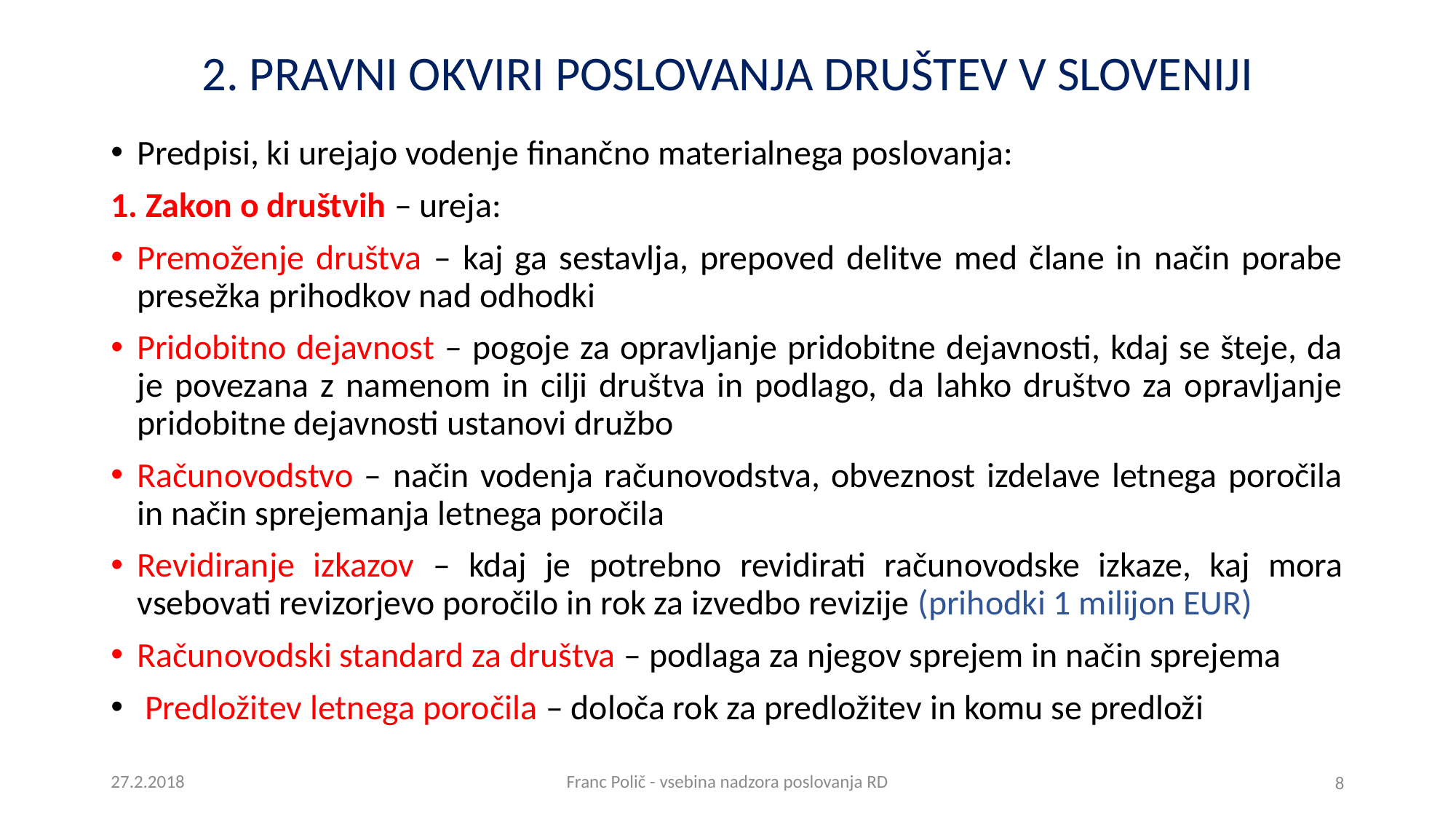

# 2. Pravni okviri poslovanja društev v Sloveniji
Predpisi, ki urejajo vodenje finančno materialnega poslovanja:
1. Zakon o društvih – ureja:
Premoženje društva – kaj ga sestavlja, prepoved delitve med člane in način porabe presežka prihodkov nad odhodki
Pridobitno dejavnost – pogoje za opravljanje pridobitne dejavnosti, kdaj se šteje, da je povezana z namenom in cilji društva in podlago, da lahko društvo za opravljanje pridobitne dejavnosti ustanovi družbo
Računovodstvo – način vodenja računovodstva, obveznost izdelave letnega poročila in način sprejemanja letnega poročila
Revidiranje izkazov – kdaj je potrebno revidirati računovodske izkaze, kaj mora vsebovati revizorjevo poročilo in rok za izvedbo revizije (prihodki 1 milijon EUR)
Računovodski standard za društva – podlaga za njegov sprejem in način sprejema
 Predložitev letnega poročila – določa rok za predložitev in komu se predloži
27.2.2018
Franc Polič - vsebina nadzora poslovanja RD
8